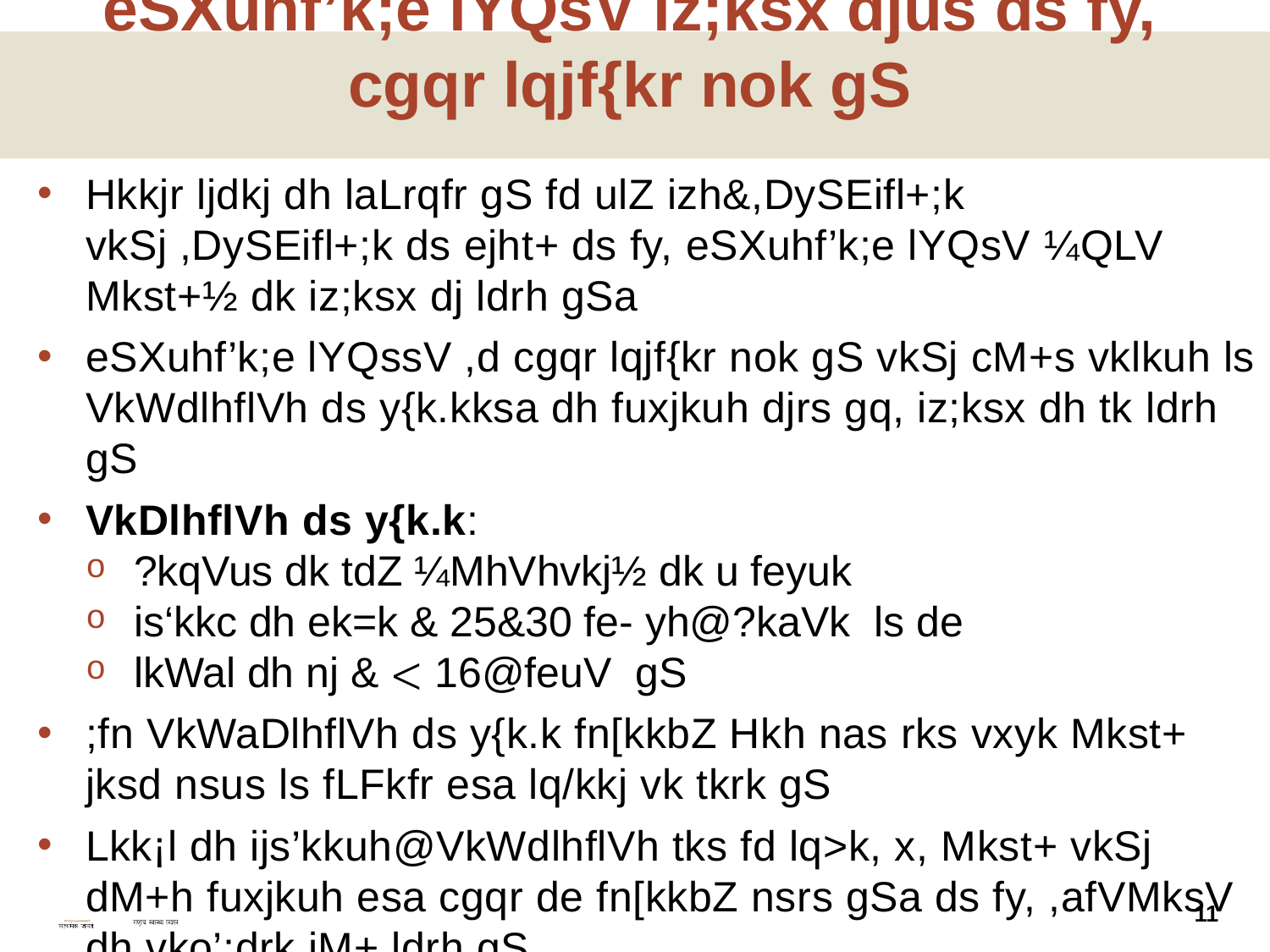

# eSXuhf’k;e lYQsV iz;ksx djus ds fy, cgqr lqjf{kr nok gS
Hkkjr ljdkj dh laLrqfr gS fd ulZ izh&,DySEifl+;k vkSj ,DySEifl+;k ds ejht+ ds fy, eSXuhf’k;e lYQsV ¼QLV Mkst+½ dk iz;ksx dj ldrh gSa
eSXuhf’k;e lYQssV ,d cgqr lqjf{kr nok gS vkSj cM+s vklkuh ls VkWdlhflVh ds y{k.kksa dh fuxjkuh djrs gq, iz;ksx dh tk ldrh gS
VkDlhflVh ds y{k.k:
?kqVus dk tdZ ¼MhVhvkj½ dk u feyuk
is‘kkc dh ek=k & 25&30 fe- yh@?kaVk  ls de
lkWal dh nj & < 16@feuV  gS
;fn VkWaDlhflVh ds y{k.k fn[kkbZ Hkh nas rks vxyk Mkst+ jksd nsus ls fLFkfr esa lq/kkj vk tkrk gS
Lkk¡l dh ijs’kkuh@VkWdlhflVh tks fd lq>k, x, Mkst+ vkSj dM+h fuxjkuh esa cgqr de fn[kkbZ nsrs gSa ds fy, ,afVMksV dh vko’;drk iM+ ldrh gS
,afVMksV & lk¡l dh VkWdlhflVh batsD’ku 10% dSyf’k;e XywdksusV] 10 feyh] 10 feuV esa /khjs&/khjs nsa
11